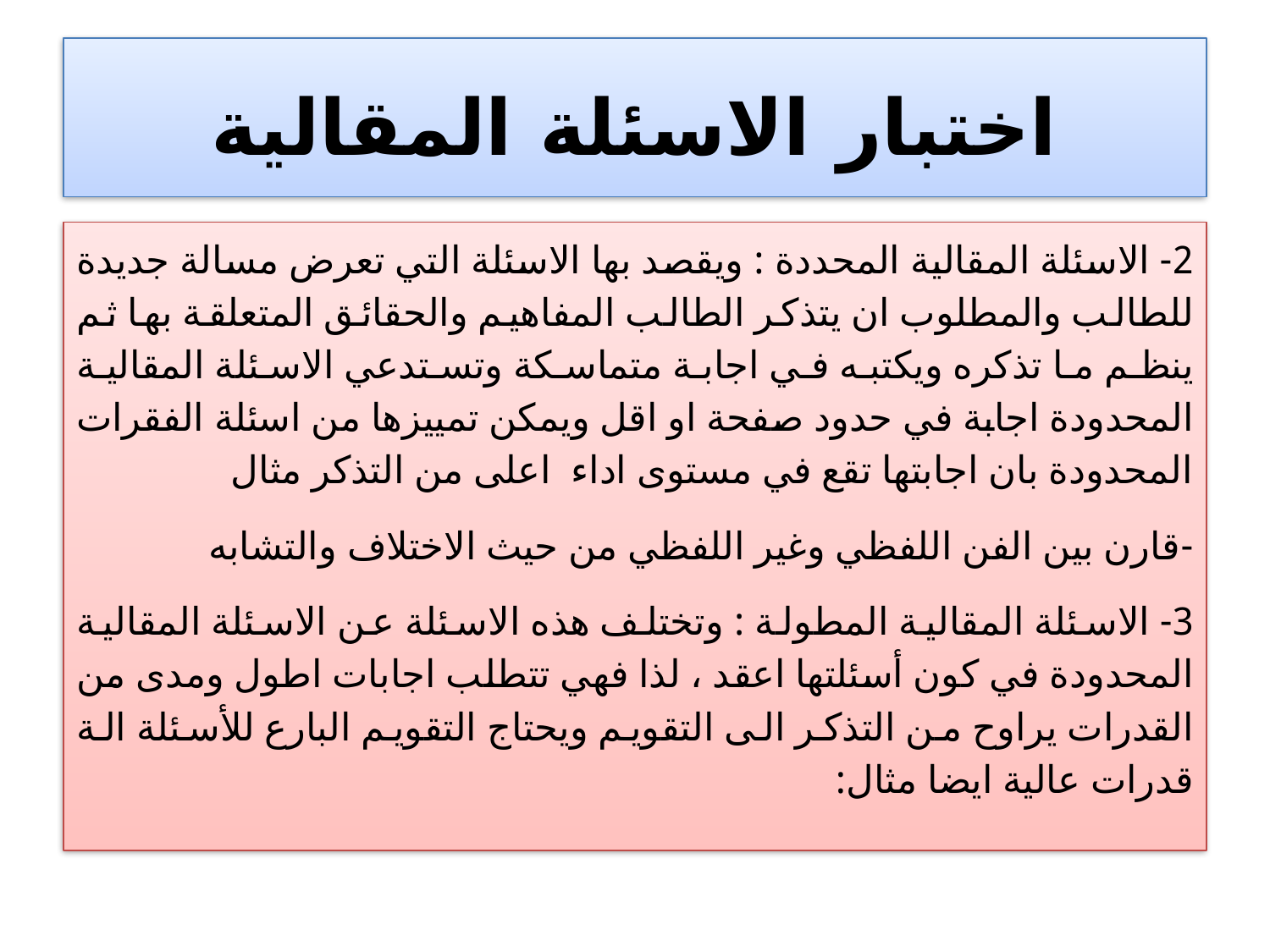

# اختبار الاسئلة المقالية
2- الاسئلة المقالية المحددة : ويقصد بها الاسئلة التي تعرض مسالة جديدة للطالب والمطلوب ان يتذكر الطالب المفاهيم والحقائق المتعلقة بها ثم ينظم ما تذكره ويكتبه في اجابة متماسكة وتستدعي الاسئلة المقالية المحدودة اجابة في حدود صفحة او اقل ويمكن تمييزها من اسئلة الفقرات المحدودة بان اجابتها تقع في مستوى اداء  اعلى من التذكر مثال
-قارن بين الفن اللفظي وغير اللفظي من حيث الاختلاف والتشابه
3- الاسئلة المقالية المطولة : وتختلف هذه الاسئلة عن الاسئلة المقالية المحدودة في كون أسئلتها اعقد ، لذا فهي تتطلب اجابات اطول ومدى من القدرات يراوح من التذكر الى التقويم ويحتاج التقويم البارع للأسئلة الة قدرات عالية ايضا مثال: